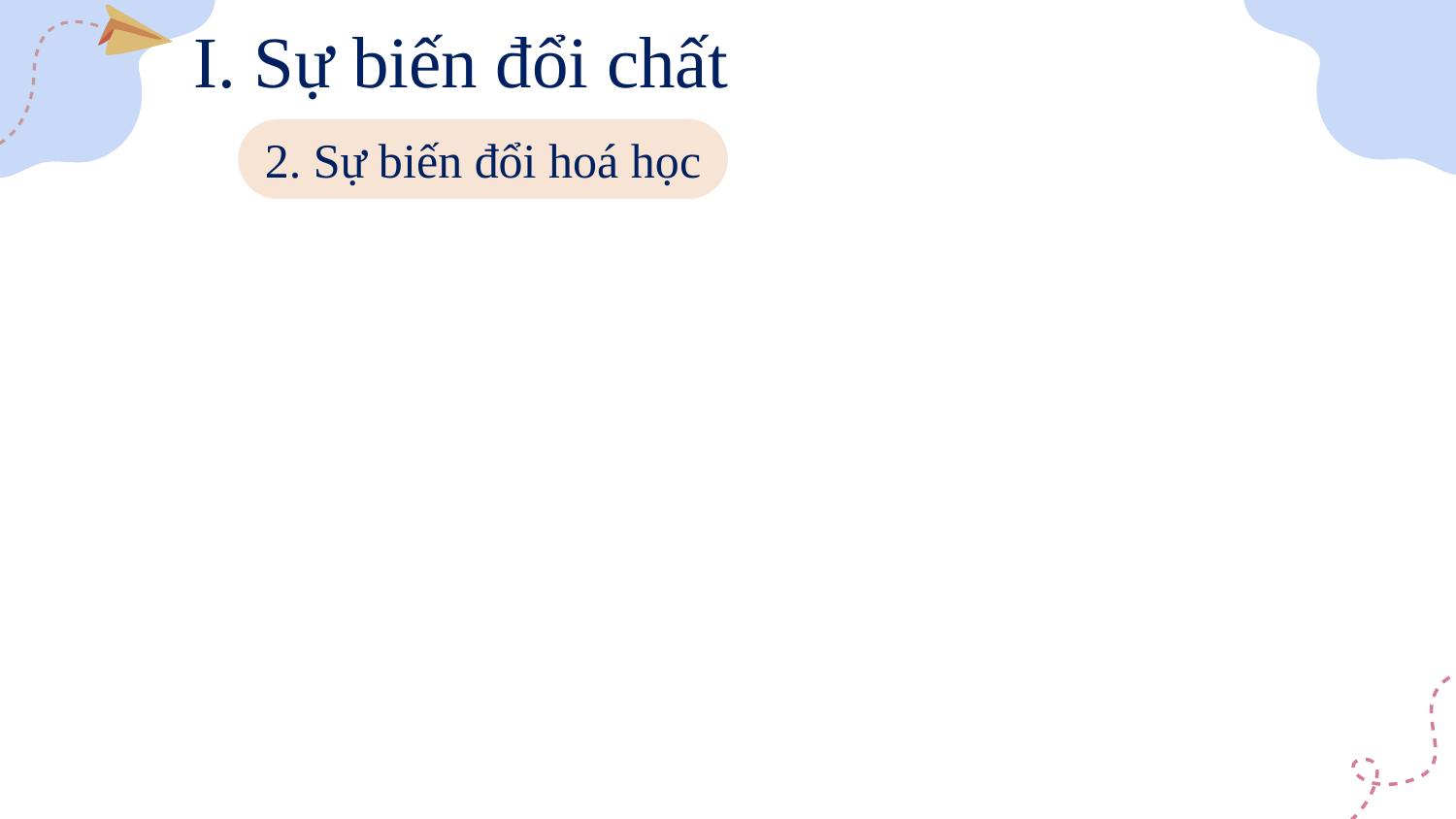

I. Sự biến đổi chất

2. Sự biến đổi hoá học